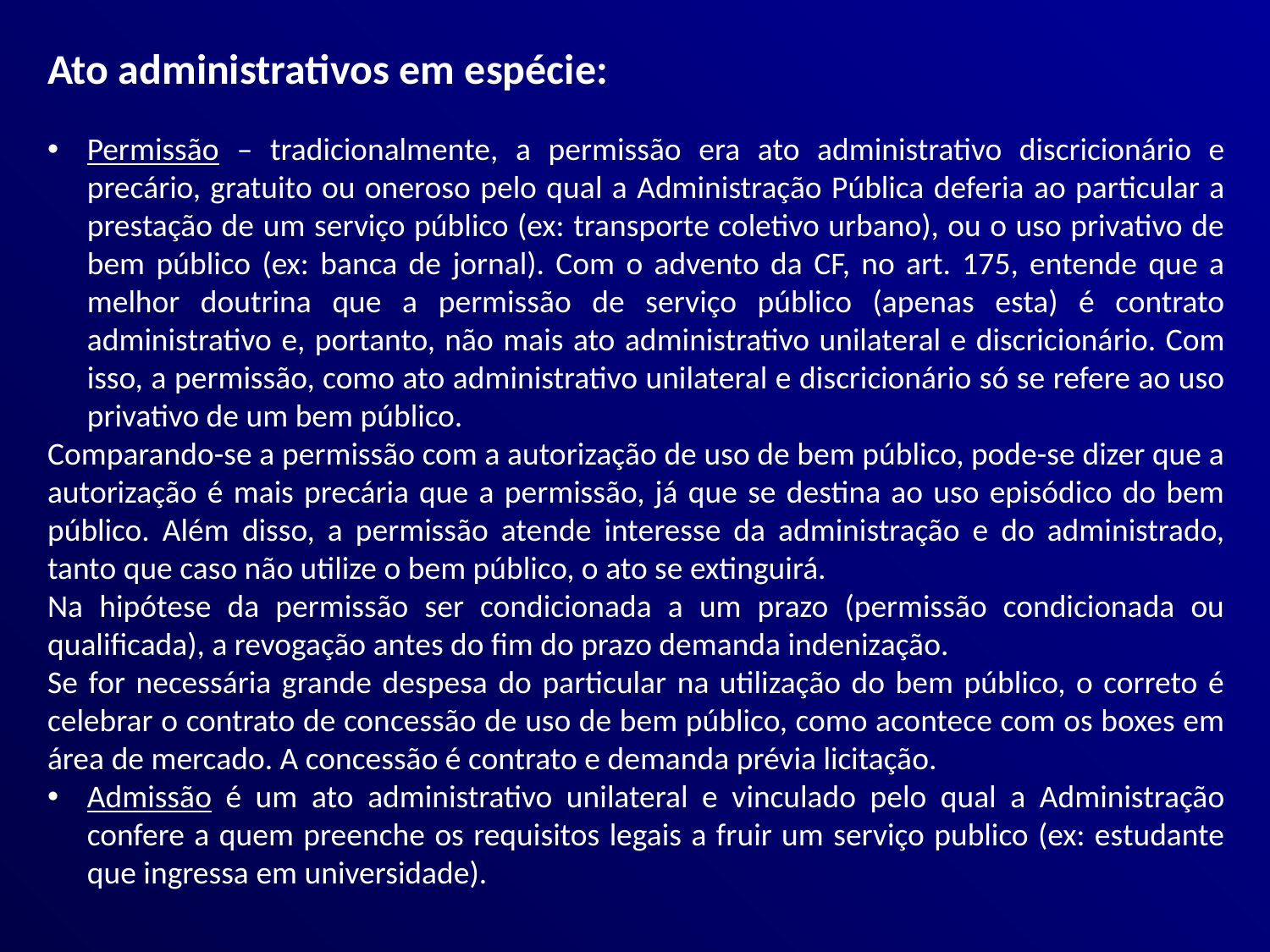

Ato administrativos em espécie:

Permissão – tradicionalmente, a permissão era ato administrativo discricionário e precário, gratuito ou oneroso pelo qual a Administração Pública deferia ao particular a prestação de um serviço público (ex: transporte coletivo urbano), ou o uso privativo de bem público (ex: banca de jornal). Com o advento da CF, no art. 175, entende que a melhor doutrina que a permissão de serviço público (apenas esta) é contrato administrativo e, portanto, não mais ato administrativo unilateral e discricionário. Com isso, a permissão, como ato administrativo unilateral e discricionário só se refere ao uso privativo de um bem público.
Comparando-se a permissão com a autorização de uso de bem público, pode-se dizer que a autorização é mais precária que a permissão, já que se destina ao uso episódico do bem público. Além disso, a permissão atende interesse da administração e do administrado, tanto que caso não utilize o bem público, o ato se extinguirá.
Na hipótese da permissão ser condicionada a um prazo (permissão condicionada ou qualificada), a revogação antes do fim do prazo demanda indenização.
Se for necessária grande despesa do particular na utilização do bem público, o correto é celebrar o contrato de concessão de uso de bem público, como acontece com os boxes em área de mercado. A concessão é contrato e demanda prévia licitação.
Admissão é um ato administrativo unilateral e vinculado pelo qual a Administração confere a quem preenche os requisitos legais a fruir um serviço publico (ex: estudante que ingressa em universidade).